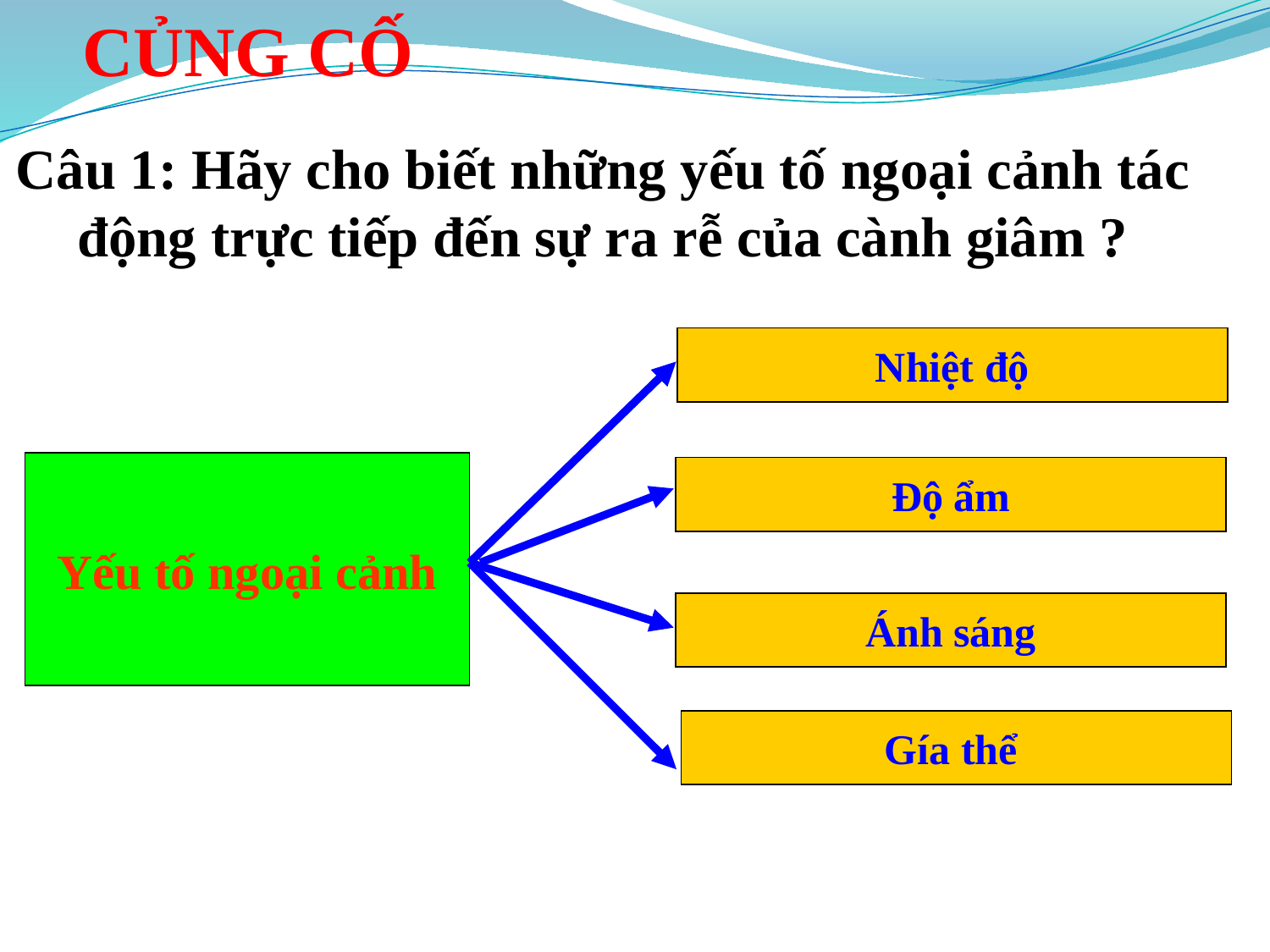

CỦNG CỐ
Câu 1: Hãy cho biết những yếu tố ngoại cảnh tác
động trực tiếp đến sự ra rễ của cành giâm ?
Nhiệt độ

Yếu tố ngoại cảnh
Độ ẩm

Ánh sáng
Gía thể